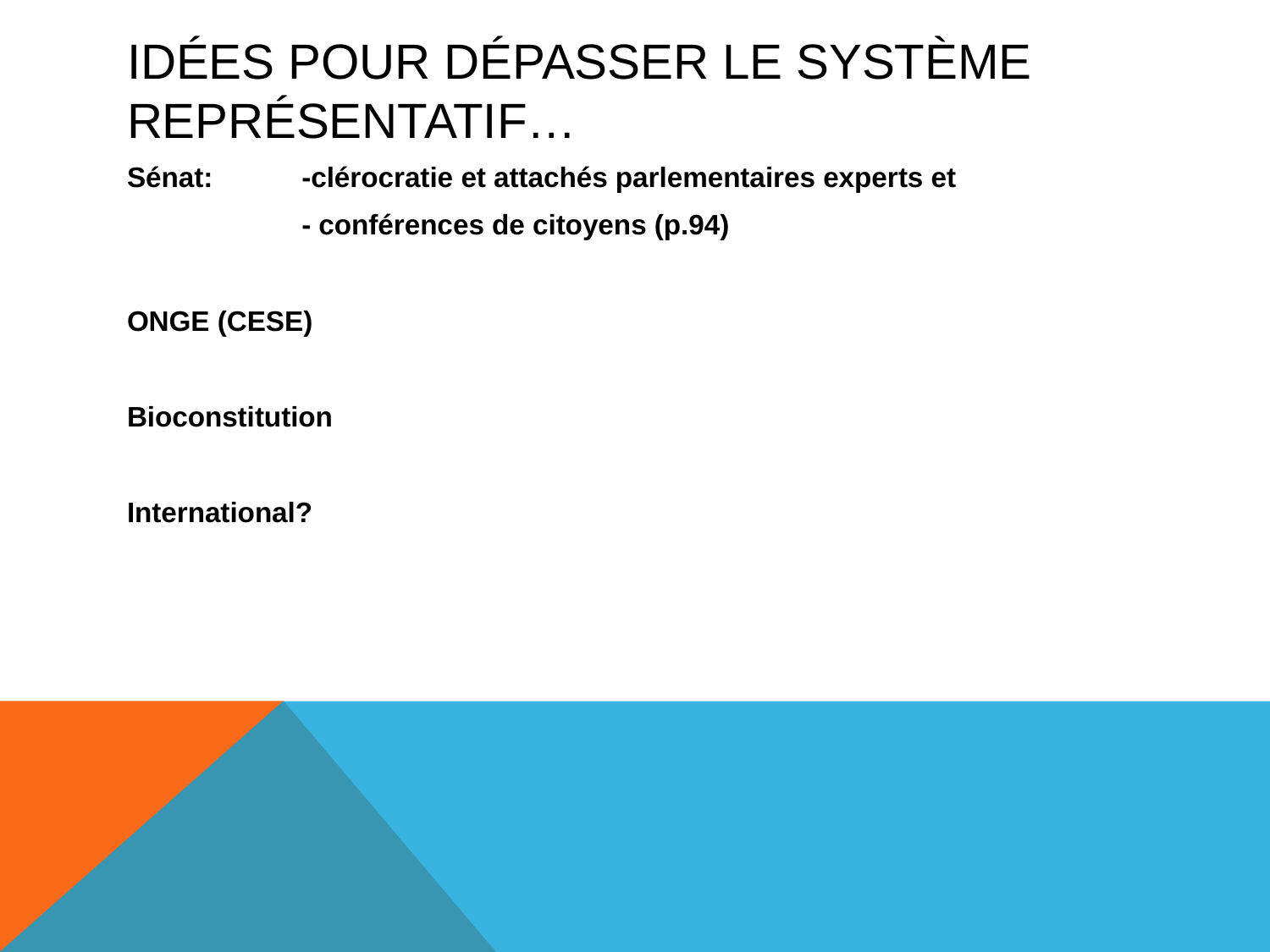

# Idées pour dépasser le système représentatif…
Sénat: 	-clérocratie et attachés parlementaires experts et
		- conférences de citoyens (p.94)

ONGE (CESE)

Bioconstitution

International?